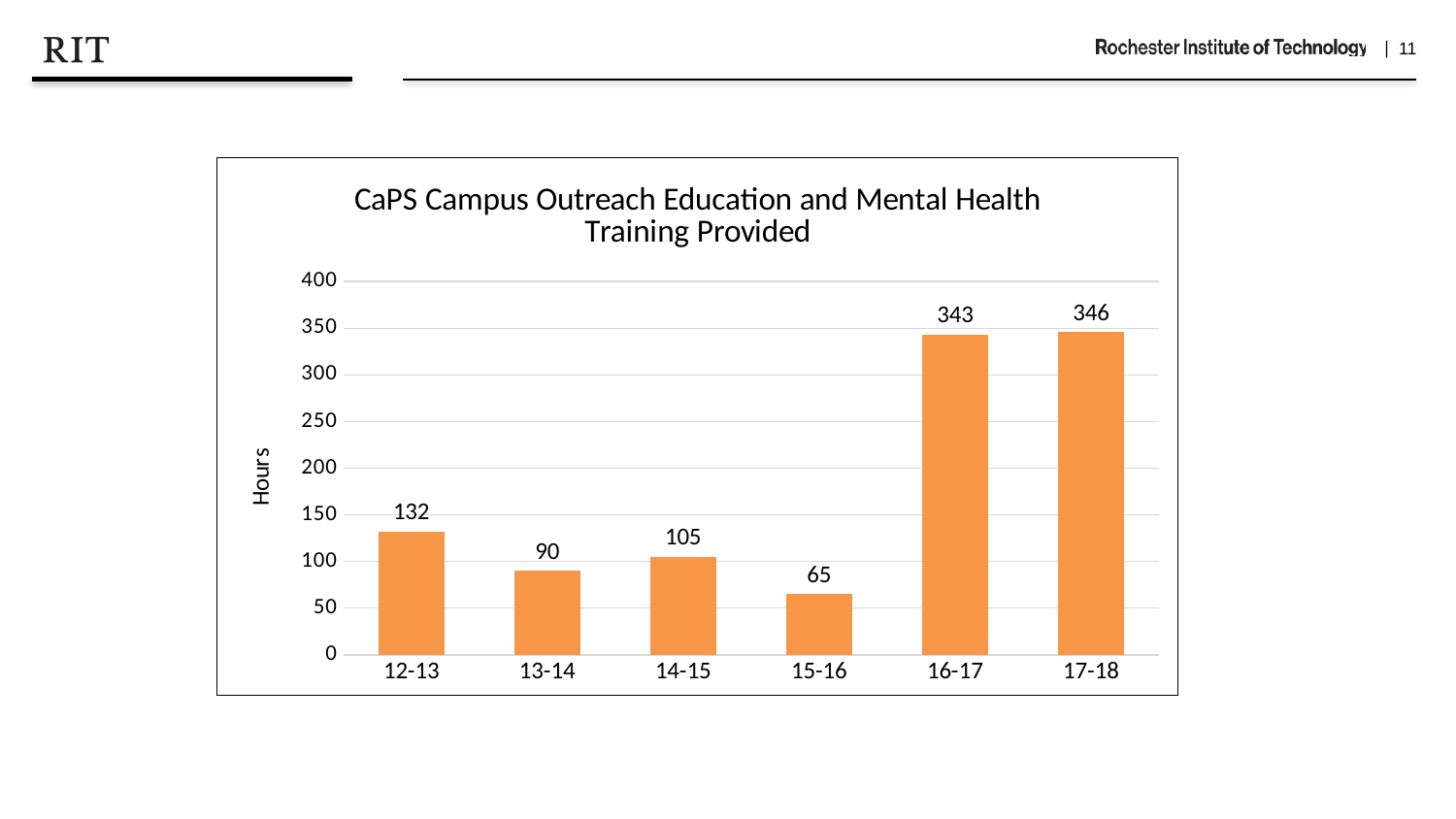

### Chart: CaPS Campus Outreach Education and Mental Health Training Provided

| Category | CaPS Campus Outreach Education and Training Hours Provided |
|---|---|
| 12-13 | 132.0 |
| 13-14 | 90.0 |
| 14-15 | 105.0 |
| 15-16 | 65.0 |
| 16-17 | 343.0 |
| 17-18 | 346.0 |